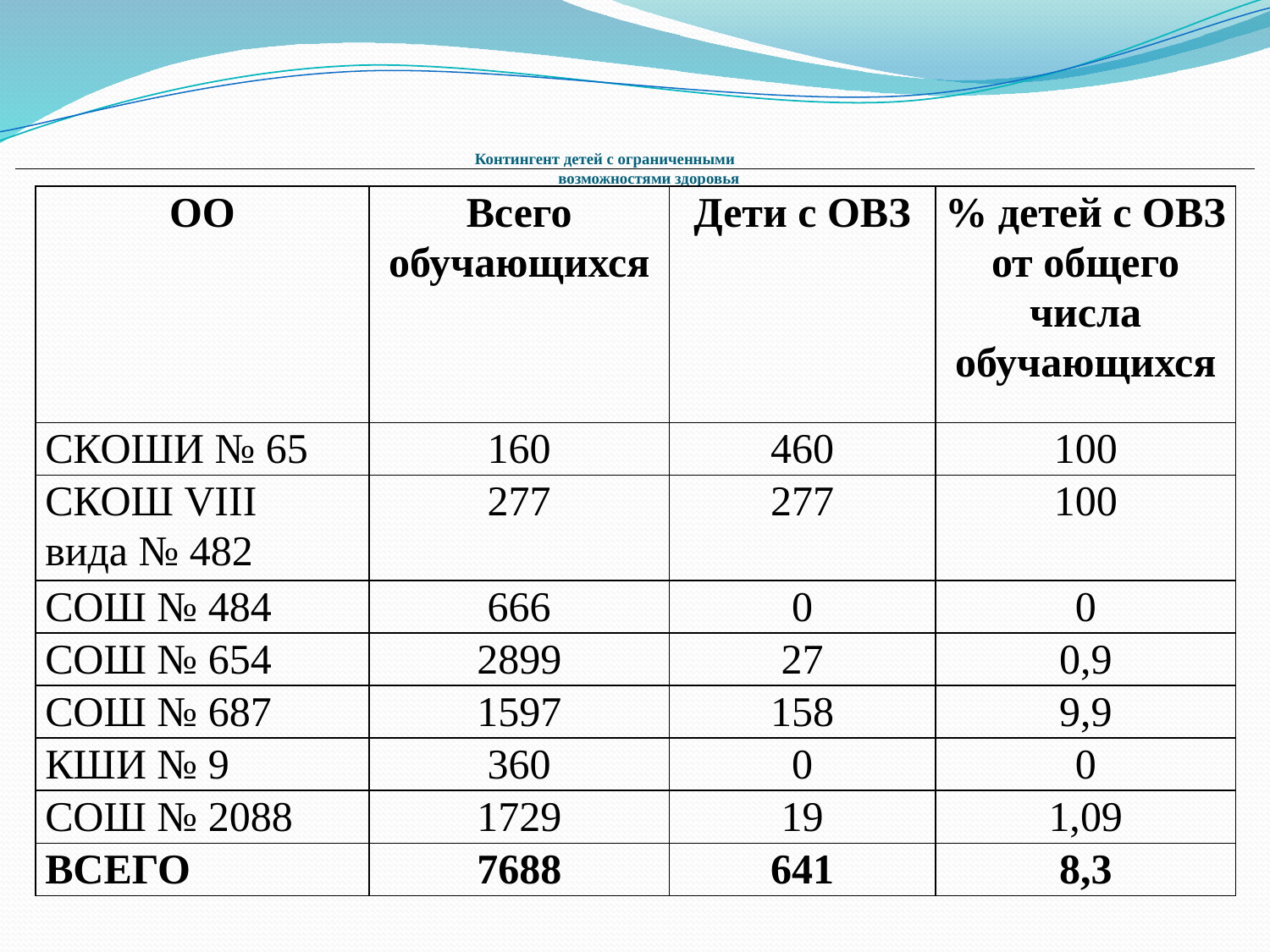

# Контингент детей с ограниченными возможностями здоровья
|  |  |  |  |  |  |  |  |  |  |
| --- | --- | --- | --- | --- | --- | --- | --- | --- | --- |

| ОО | Всего обучающихся | Дети с ОВЗ | % детей с ОВЗ от общего числа обучающихся |
| --- | --- | --- | --- |
| СКОШИ № 65 | 160 | 460 | 100 |
| СКОШ VIII вида № 482 | 277 | 277 | 100 |
| СОШ № 484 | 666 | 0 | 0 |
| СОШ № 654 | 2899 | 27 | 0,9 |
| СОШ № 687 | 1597 | 158 | 9,9 |
| КШИ № 9 | 360 | 0 | 0 |
| СОШ № 2088 | 1729 | 19 | 1,09 |
| ВСЕГО | 7688 | 641 | 8,3 |